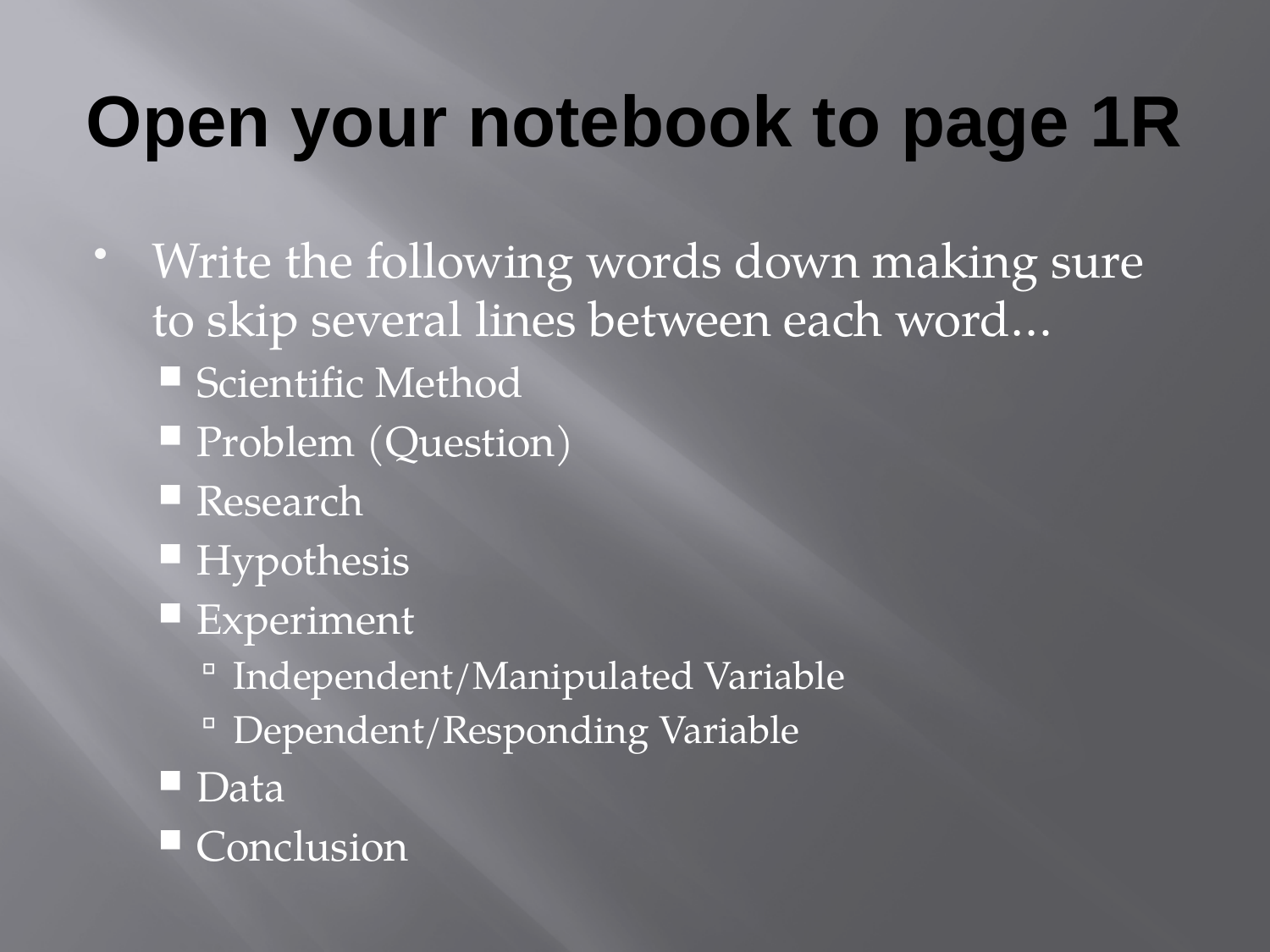

# Open your notebook to page 1R
Write the following words down making sure to skip several lines between each word…
Scientific Method
Problem (Question)
Research
Hypothesis
Experiment
Independent/Manipulated Variable
Dependent/Responding Variable
Data
Conclusion